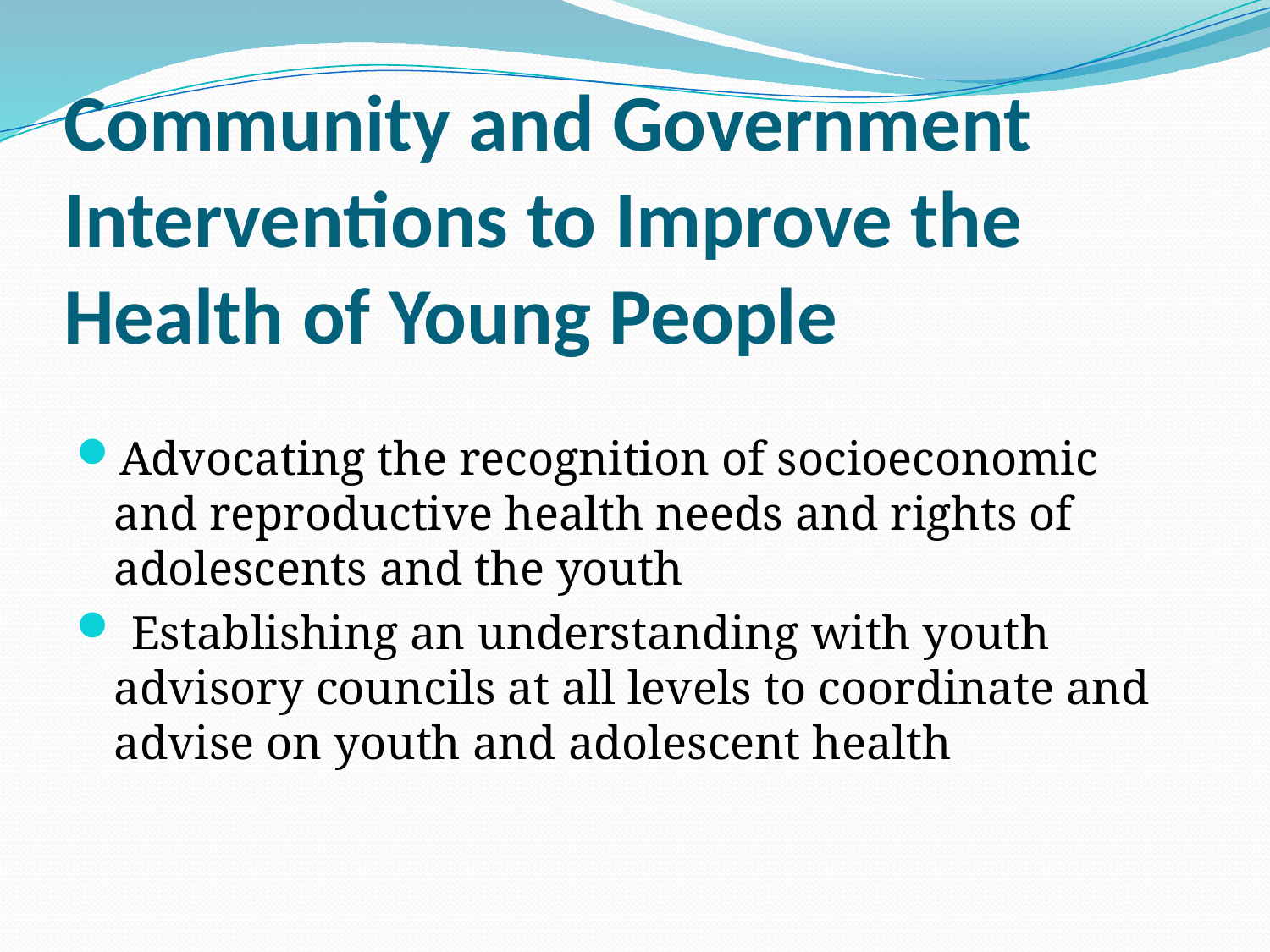

# Community and Government Interventions to Improve the Health of Young People
Advocating the recognition of socioeconomic and reproductive health needs and rights of adolescents and the youth
 Establishing an understanding with youth advisory councils at all levels to coordinate and advise on youth and adolescent health